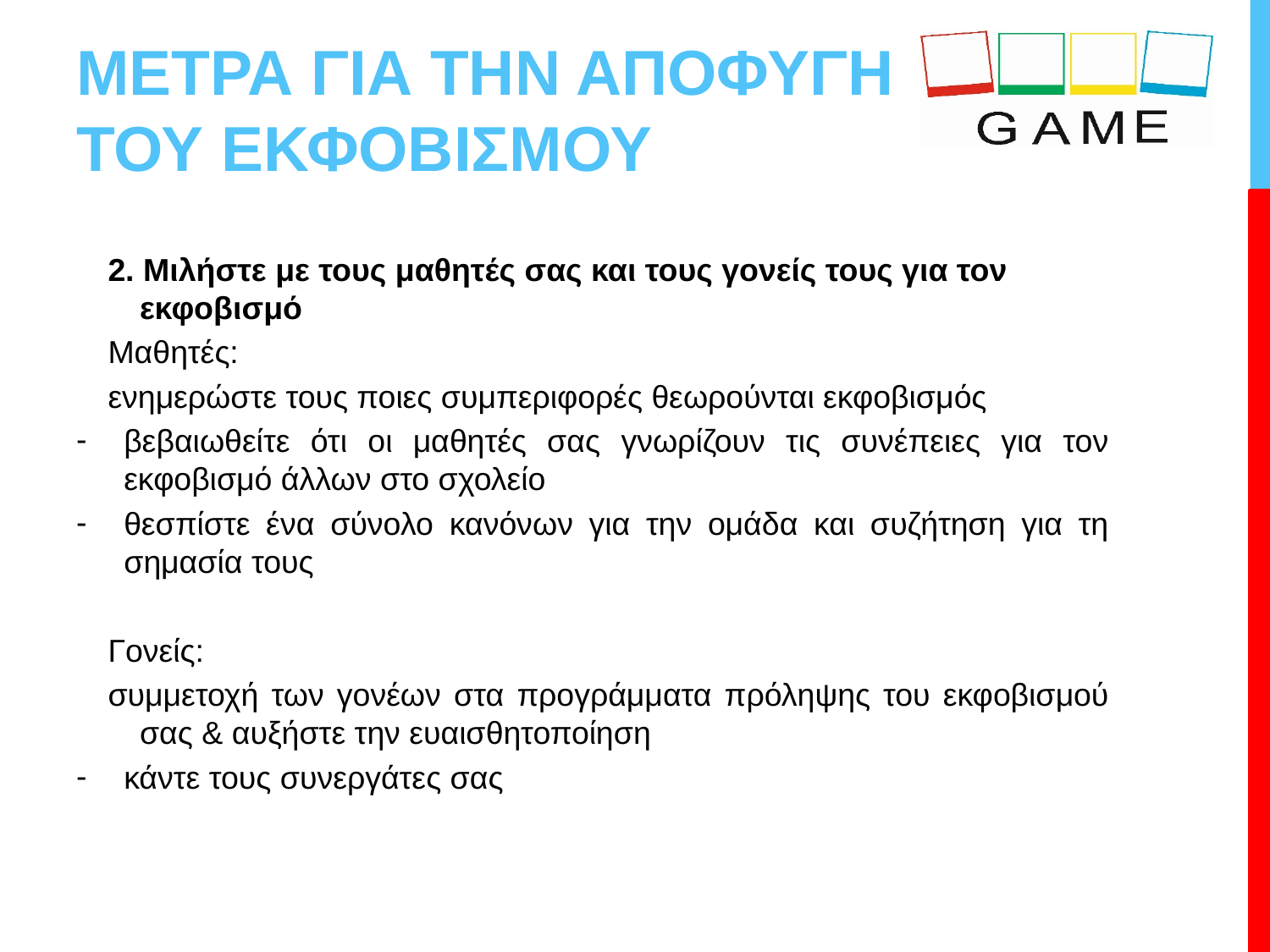

# ΜΕΤΡΑ ΓΙΑ ΤΗΝ ΑΠΟΦΥΓΗ ΤΟΥ ΕΚΦΟΒΙΣΜΟΥ
2. Μιλήστε με τους μαθητές σας και τους γονείς τους για τον εκφοβισμό
Μαθητές:
ενημερώστε τους ποιες συμπεριφορές θεωρούνται εκφοβισμός
βεβαιωθείτε ότι οι μαθητές σας γνωρίζουν τις συνέπειες για τον εκφοβισμό άλλων στο σχολείο
θεσπίστε ένα σύνολο κανόνων για την ομάδα και συζήτηση για τη σημασία τους

Γονείς:
συμμετοχή των γονέων στα προγράμματα πρόληψης του εκφοβισμού σας & αυξήστε την ευαισθητοποίηση
κάντε τους συνεργάτες σας